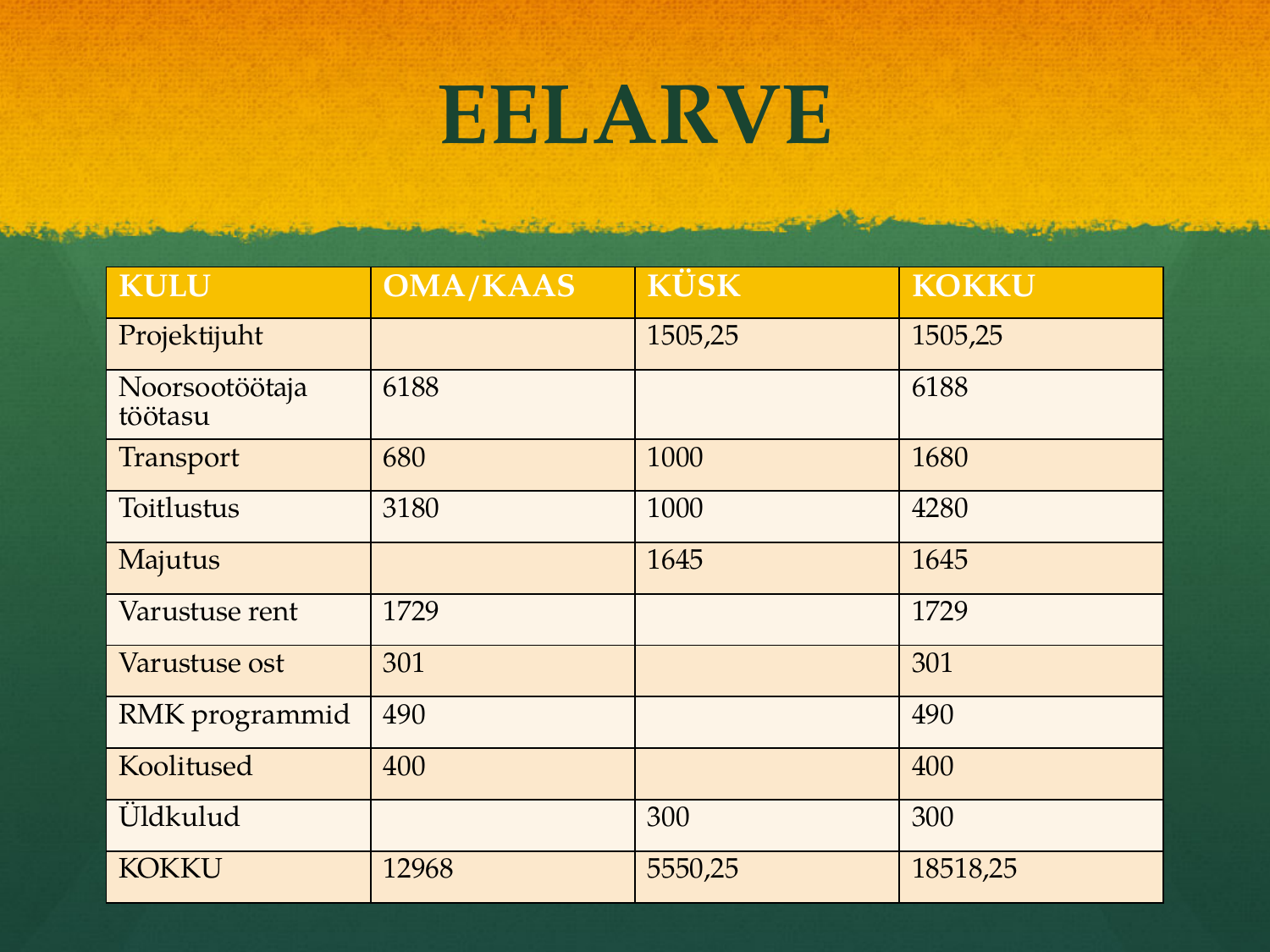

# EELARVE
| KULU | OMA/KAAS | KÜSK | KOKKU |
| --- | --- | --- | --- |
| Projektijuht |  | 1505,25 | 1505,25 |
| Noorsootöötaja töötasu | 6188 |  | 6188 |
| Transport | 680 | 1000 | 1680 |
| Toitlustus | 3180 | 1000 | 4280 |
| Majutus |  | 1645 | 1645 |
| Varustuse rent | 1729 |  | 1729 |
| Varustuse ost | 301 |  | 301 |
| RMK programmid | 490 |  | 490 |
| Koolitused | 400 |  | 400 |
| Üldkulud |  | 300 | 300 |
| KOKKU | 12968 | 5550,25 | 18518,25 |